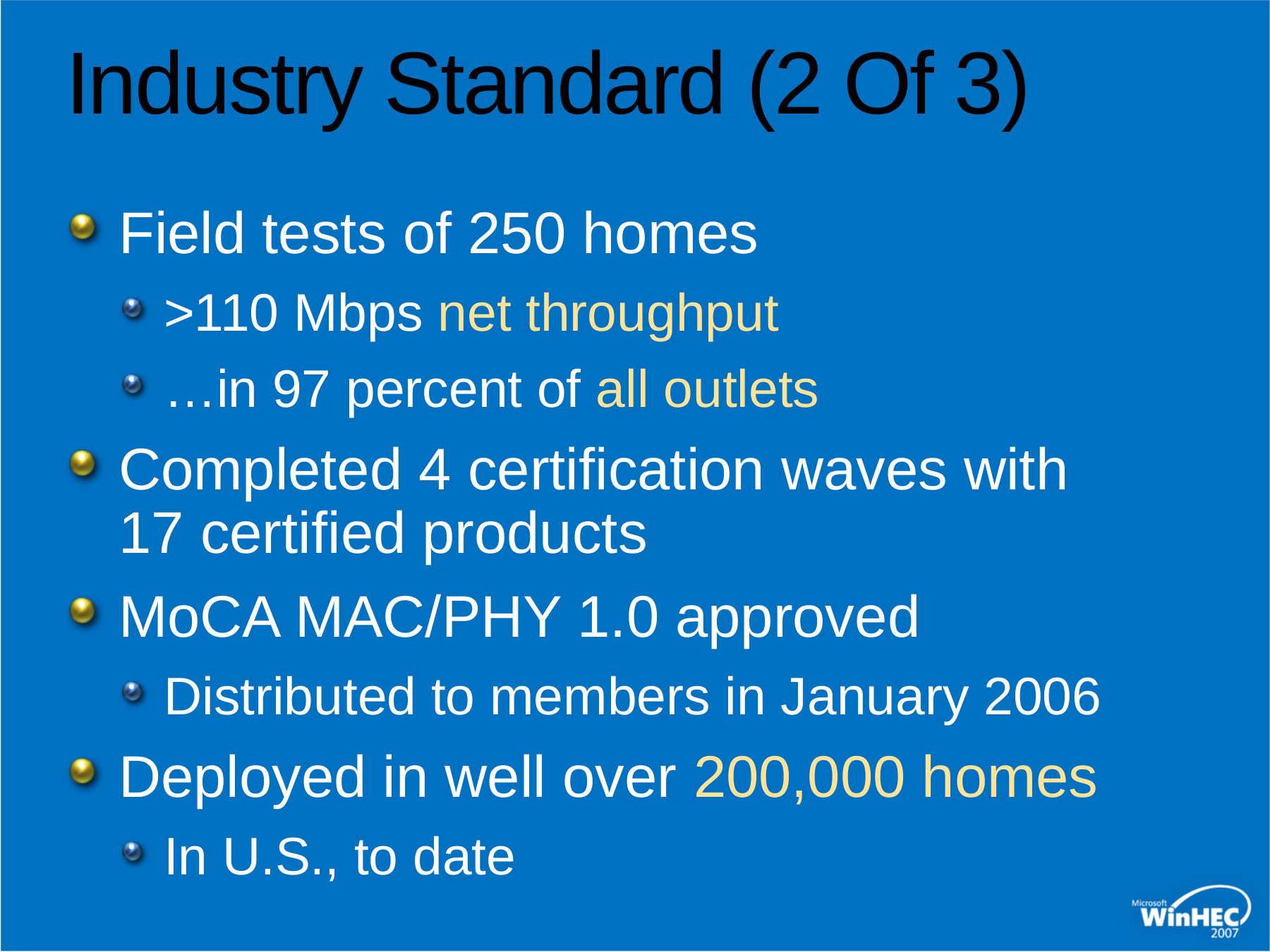

# Industry Standard (2 Of 3)
Field tests of 250 homes
>110 Mbps net throughput
…in 97 percent of all outlets
Completed 4 certification waves with
17 certified products
MoCA MAC/PHY 1.0 approved
Distributed to members in January 2006
Deployed in well over 200,000 homes
In U.S., to date